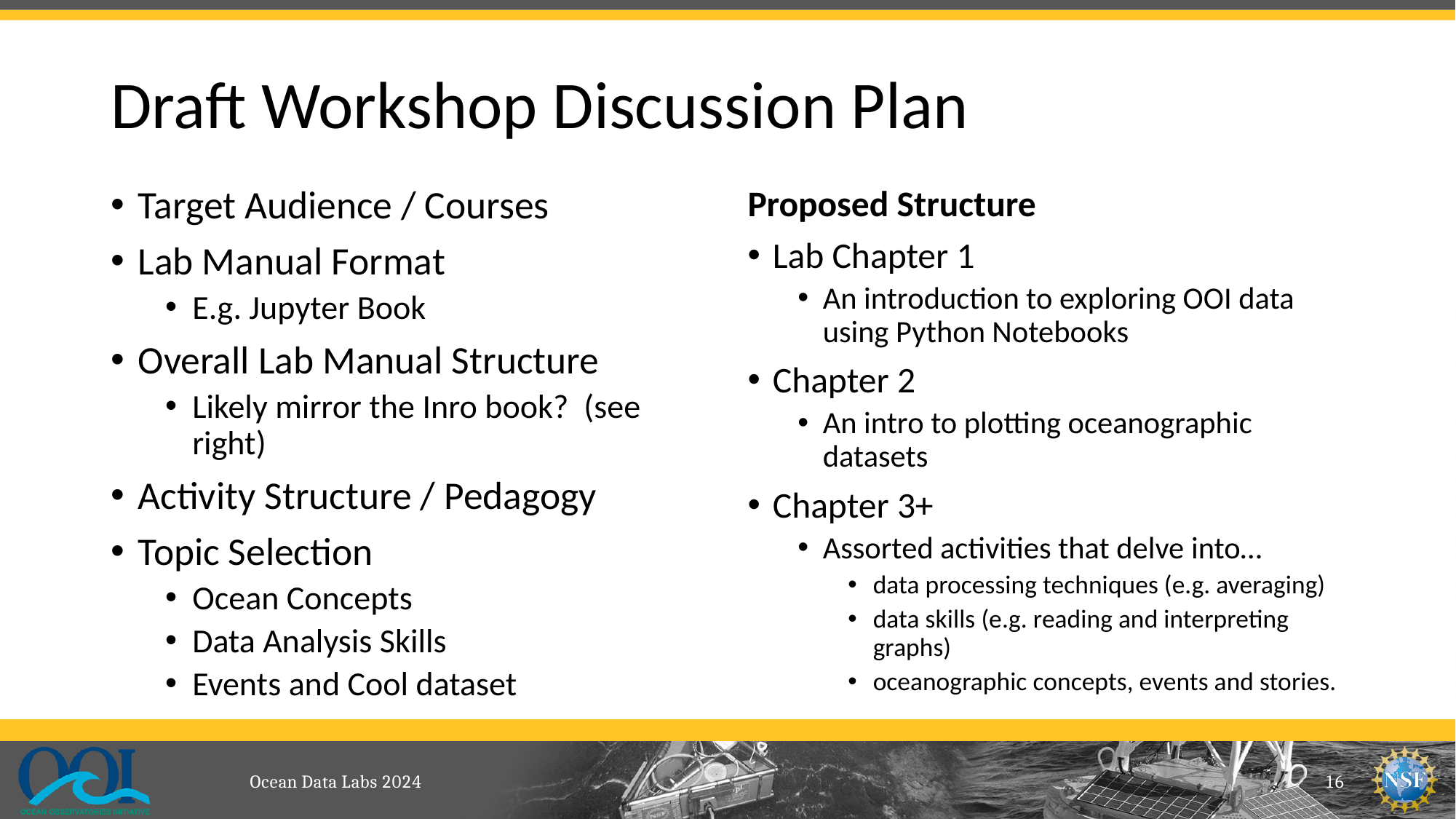

# Draft Workshop Discussion Plan
Target Audience / Courses
Lab Manual Format
E.g. Jupyter Book
Overall Lab Manual Structure
Likely mirror the Inro book?  (see right)
Activity Structure / Pedagogy
Topic Selection
Ocean Concepts
Data Analysis Skills
Events and Cool dataset

Proposed Structure
Lab Chapter 1
An introduction to exploring OOI data using Python Notebooks
Chapter 2
An intro to plotting oceanographic datasets
Chapter 3+
Assorted activities that delve into…
data processing techniques (e.g. averaging)
data skills (e.g. reading and interpreting graphs)
oceanographic concepts, events and stories.

Ocean Data Labs 2024
16